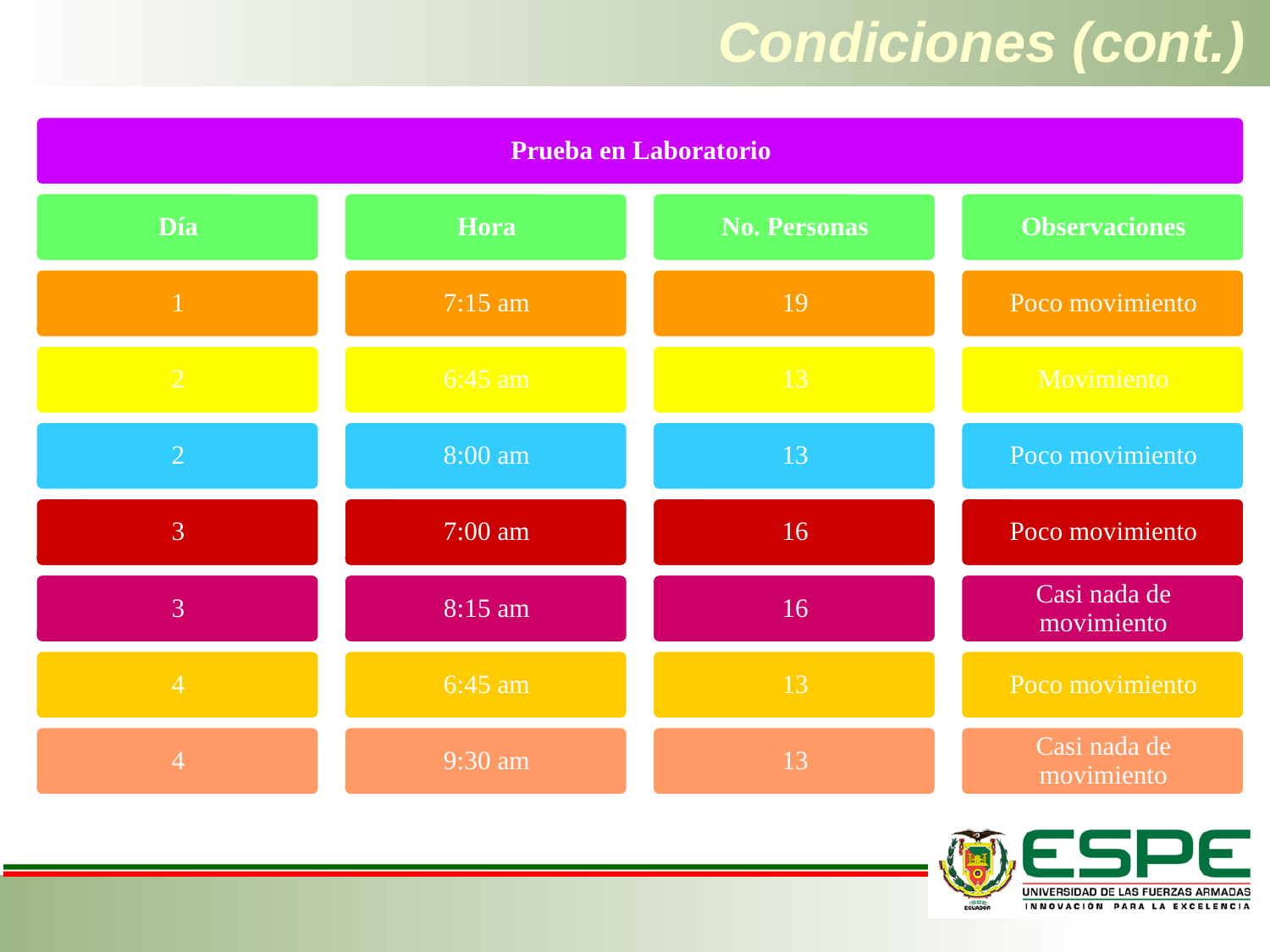

# Condiciones (cont.)
Prueba en Laboratorio
Día
1
2
2
3
3
4
4
Hora
7:15 am
6:45 am
8:00 am
7:00 am
8:15 am
6:45 am
9:30 am
No. Personas
19
13
13
16
16
13
13
Observaciones
Poco movimiento
Movimiento
Poco movimiento
Poco movimiento
Casi nada de movimiento
Poco movimiento
Casi nada de movimiento